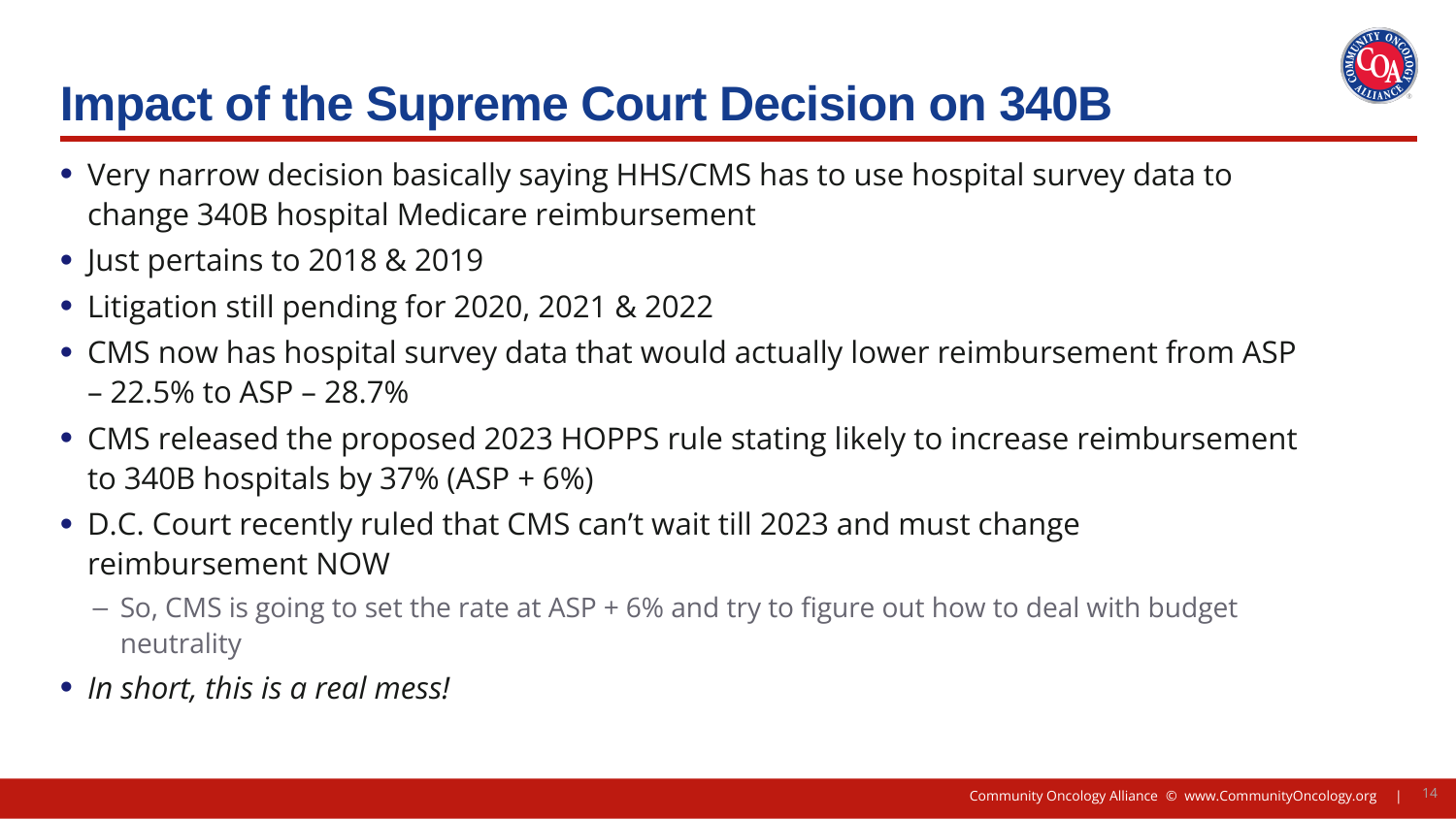

Title, Text Layout
# Impact of the Supreme Court Decision on 340B
Very narrow decision basically saying HHS/CMS has to use hospital survey data to change 340B hospital Medicare reimbursement
Just pertains to 2018 & 2019
Litigation still pending for 2020, 2021 & 2022
CMS now has hospital survey data that would actually lower reimbursement from ASP – 22.5% to ASP – 28.7%
CMS released the proposed 2023 HOPPS rule stating likely to increase reimbursement to 340B hospitals by 37% (ASP + 6%)
D.C. Court recently ruled that CMS can’t wait till 2023 and must change reimbursement NOW
So, CMS is going to set the rate at ASP + 6% and try to figure out how to deal with budget neutrality
In short, this is a real mess!

14